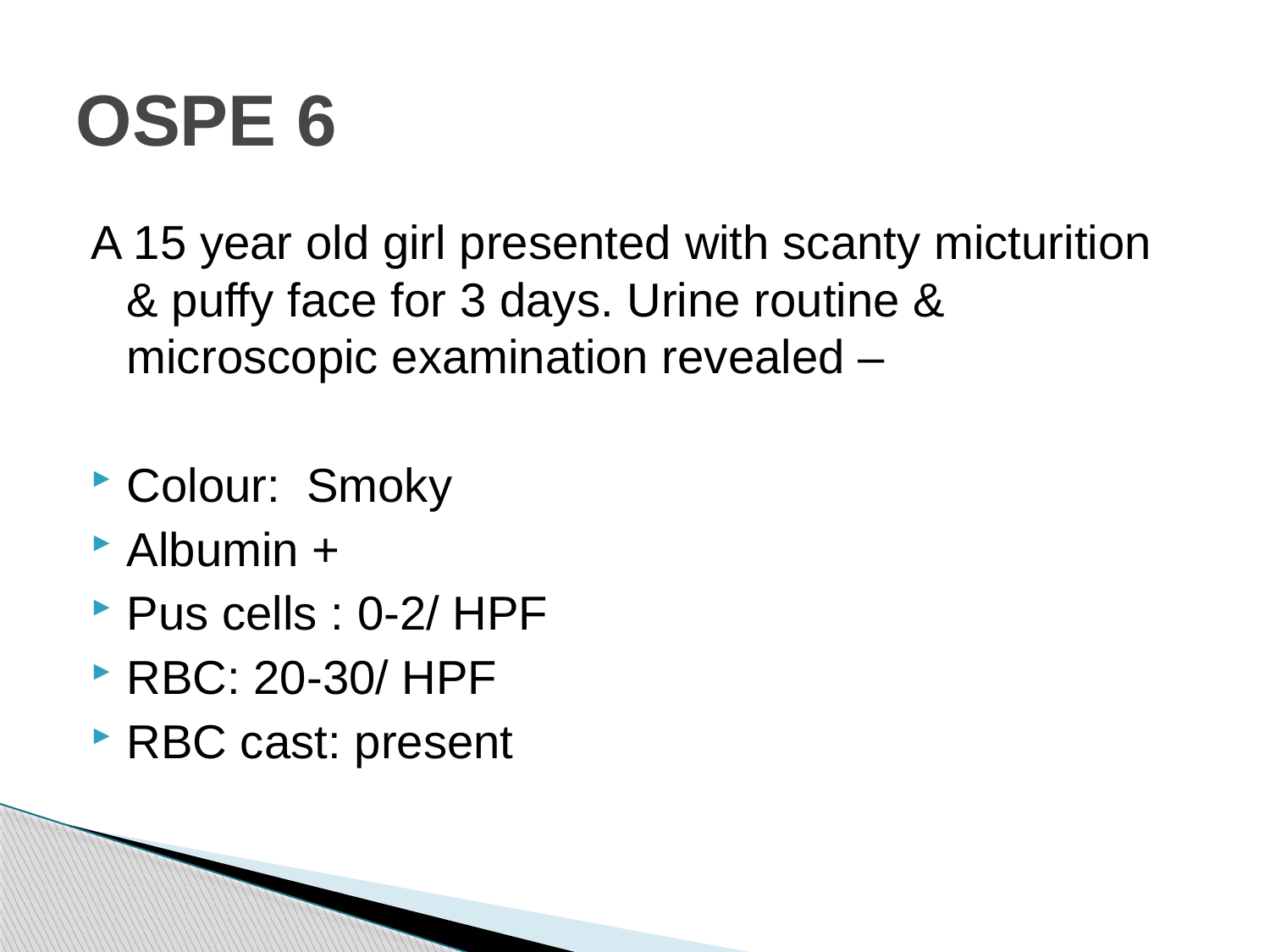

# OSPE 6
A 15 year old girl presented with scanty micturition & puffy face for 3 days. Urine routine & microscopic examination revealed –

Colour:  Smoky
Albumin +
Pus cells : 0-2/ HPF
RBC: 20-30/ HPF
RBC cast: present